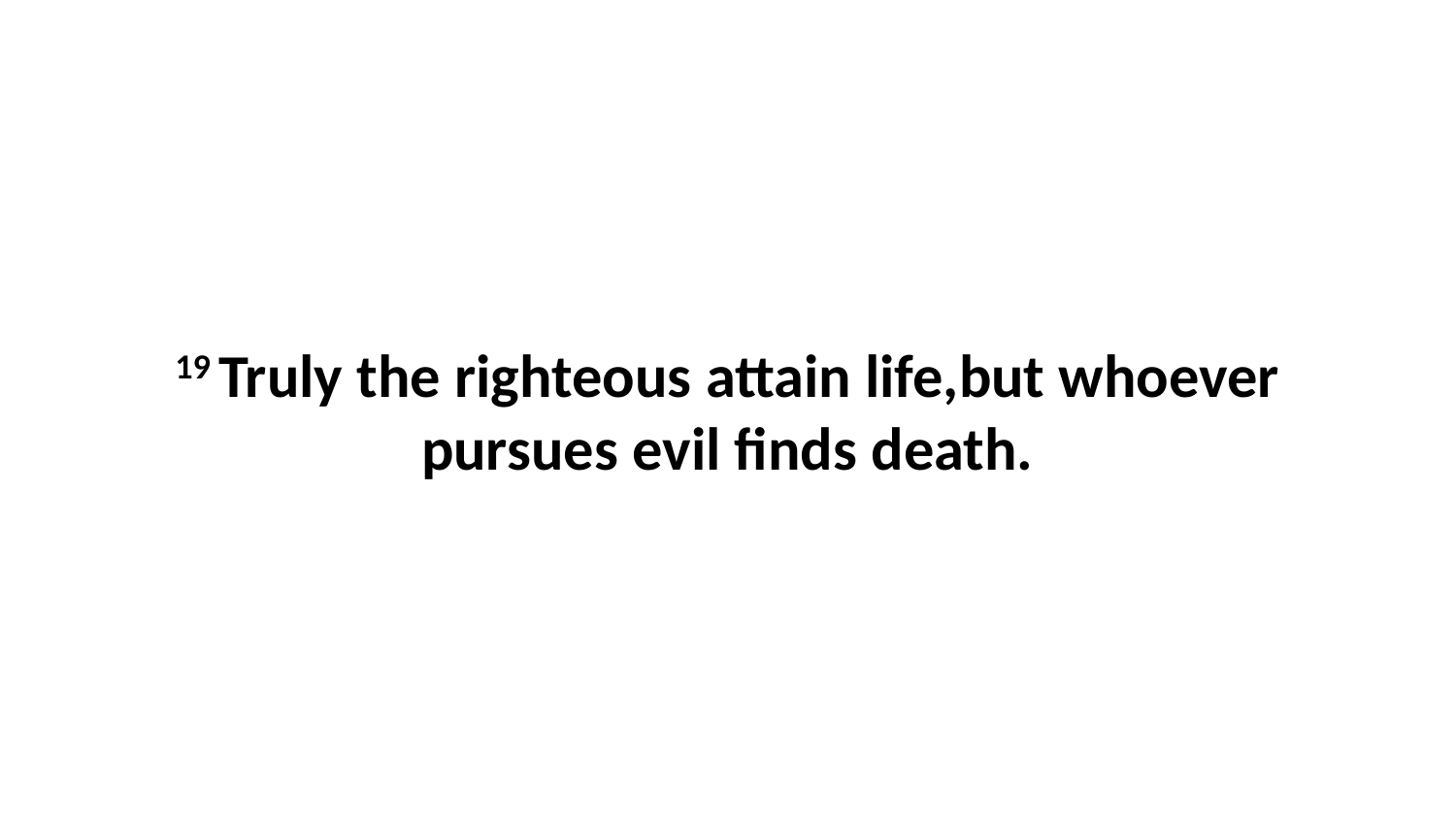

19 Truly the righteous attain life,but whoever pursues evil finds death.